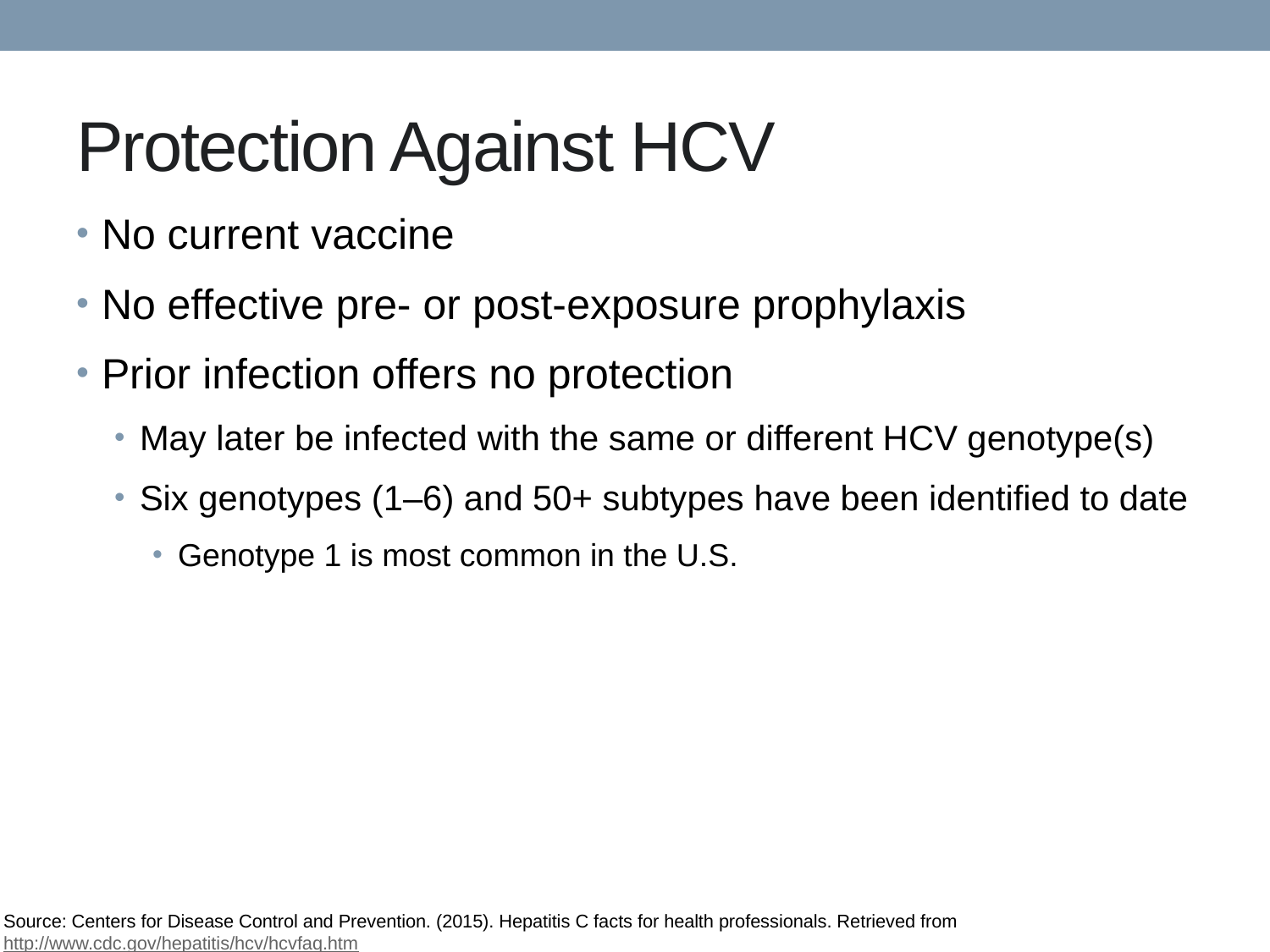

# Protection Against HCV
No current vaccine
No effective pre- or post-exposure prophylaxis
Prior infection offers no protection
May later be infected with the same or different HCV genotype(s)
Six genotypes (1–6) and 50+ subtypes have been identified to date
Genotype 1 is most common in the U.S.
Source: Centers for Disease Control and Prevention. (2015). Hepatitis C facts for health professionals. Retrieved from http://www.cdc.gov/hepatitis/hcv/hcvfaq.htm